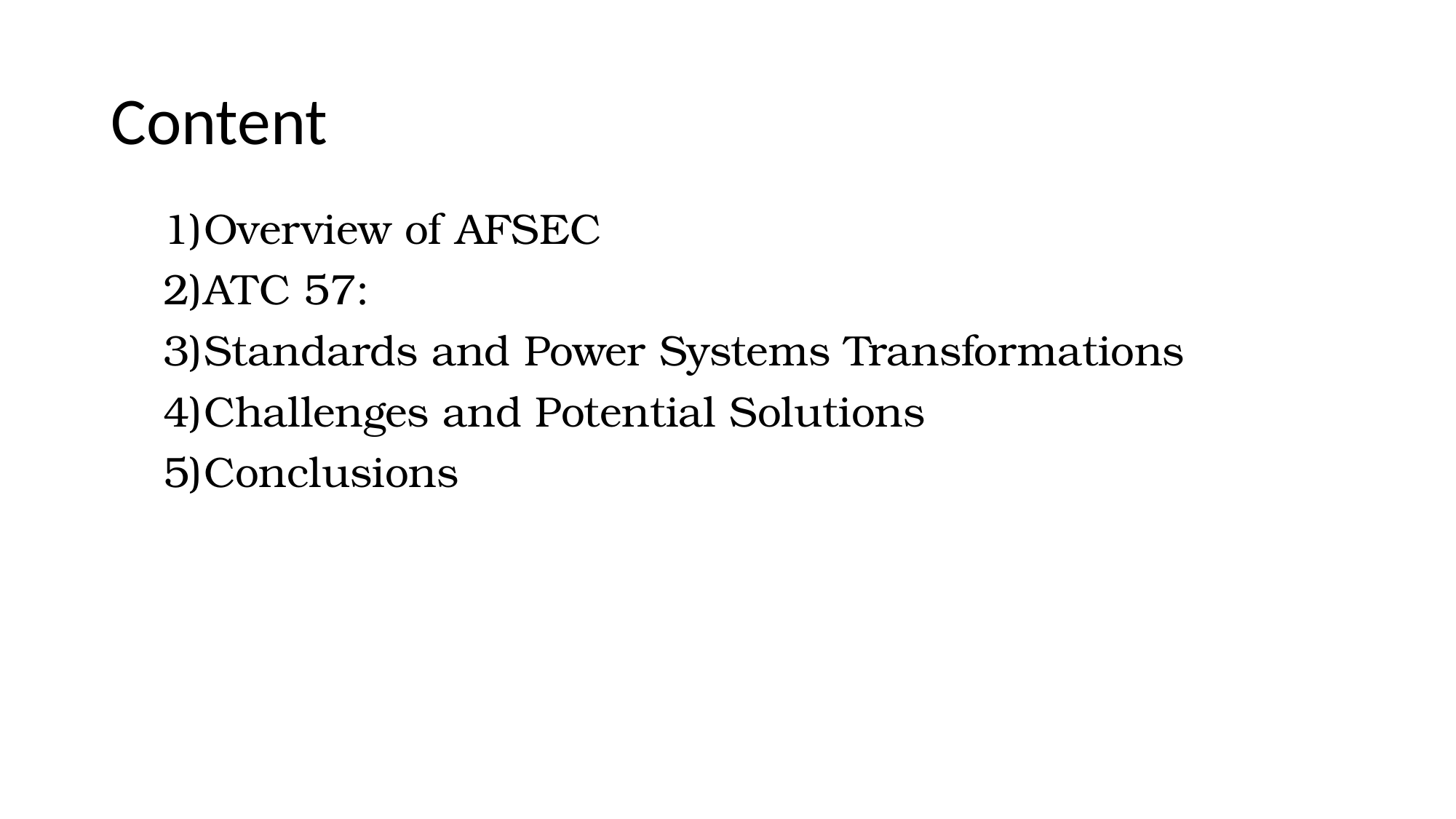

# Content
Overview of AFSEC
ATC 57:
Standards and Power Systems Transformations
Challenges and Potential Solutions
Conclusions